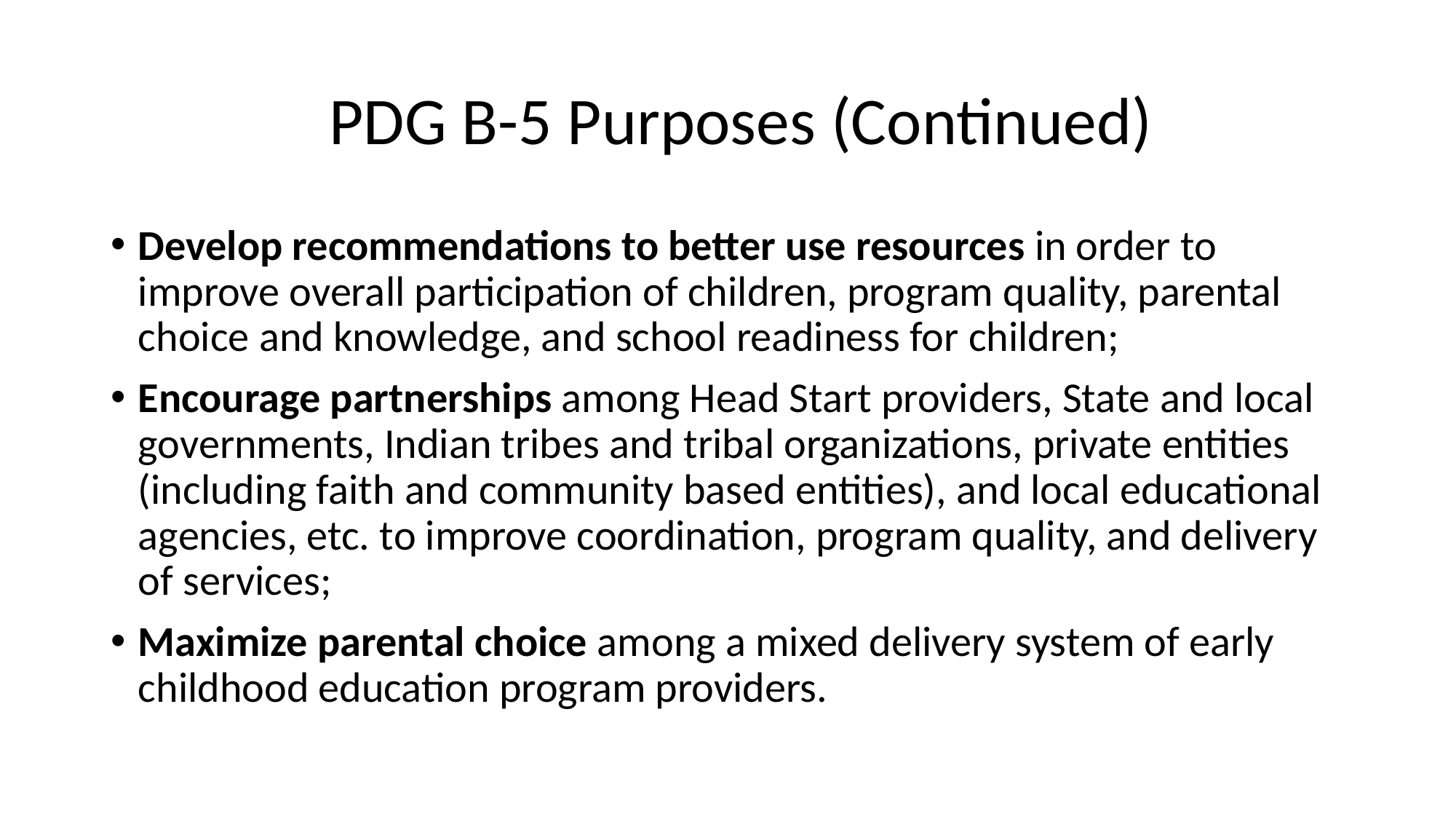

# PDG B-5 Purposes (Continued)
Develop recommendations to better use resources in order to improve overall participation of children, program quality, parental choice and knowledge, and school readiness for children;
Encourage partnerships among Head Start providers, State and local governments, Indian tribes and tribal organizations, private entities (including faith and community based entities), and local educational agencies, etc. to improve coordination, program quality, and delivery of services;
Maximize parental choice among a mixed delivery system of early childhood education program providers.